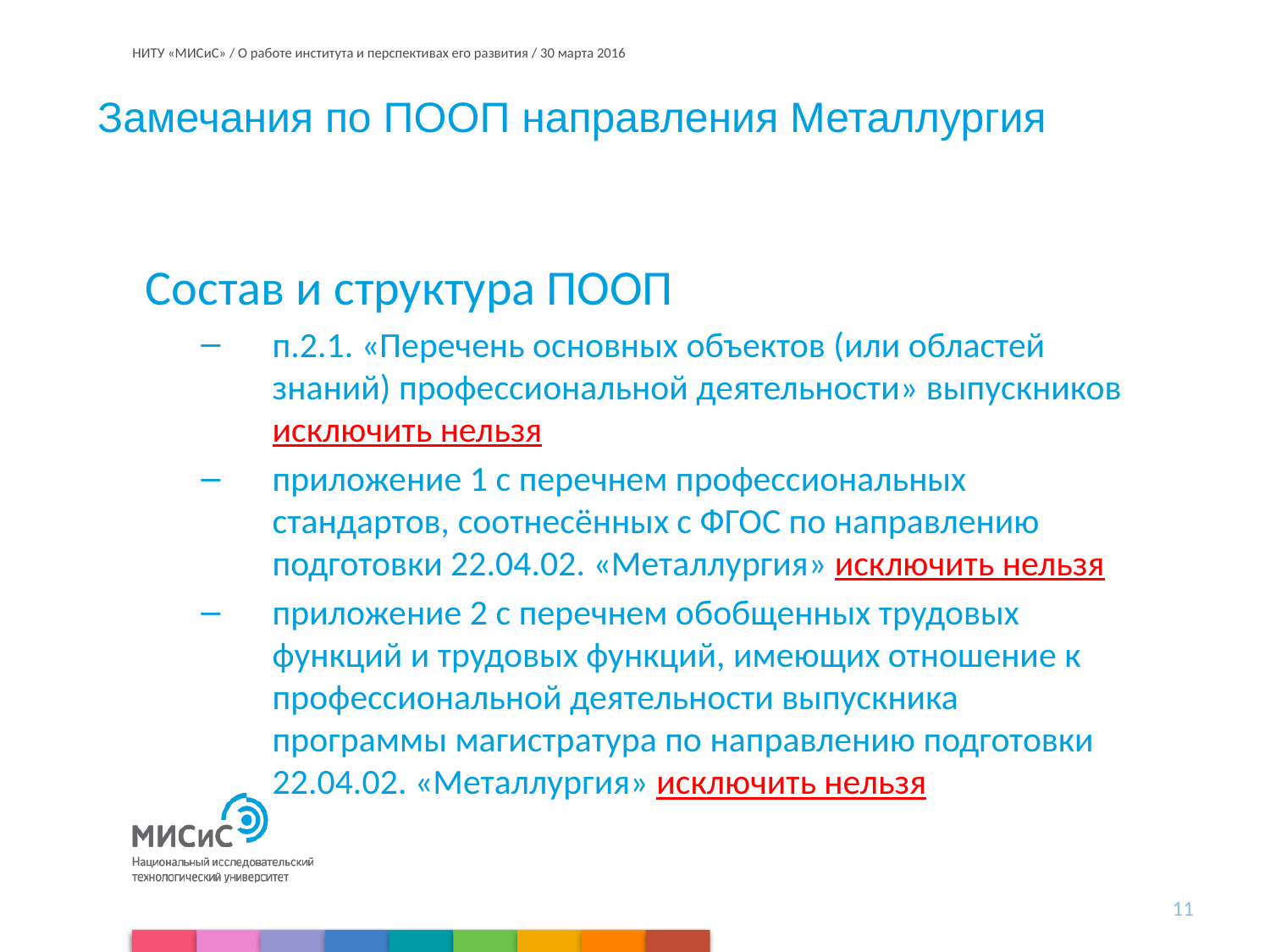

# Замечания по ПООП направления Металлургия
Состав и структура ПООП
п.2.1. «Перечень основных объектов (или областей знаний) профессиональной деятельности» выпускников исключить нельзя
приложение 1 с перечнем профессиональных стандартов, соотнесённых с ФГОС по направлению подготовки 22.04.02. «Металлургия» исключить нельзя
приложение 2 с перечнем обобщенных трудовых функций и трудовых функций, имеющих отношение к профессиональной деятельности выпускника программы магистратура по направлению подготовки 22.04.02. «Металлургия» исключить нельзя
11